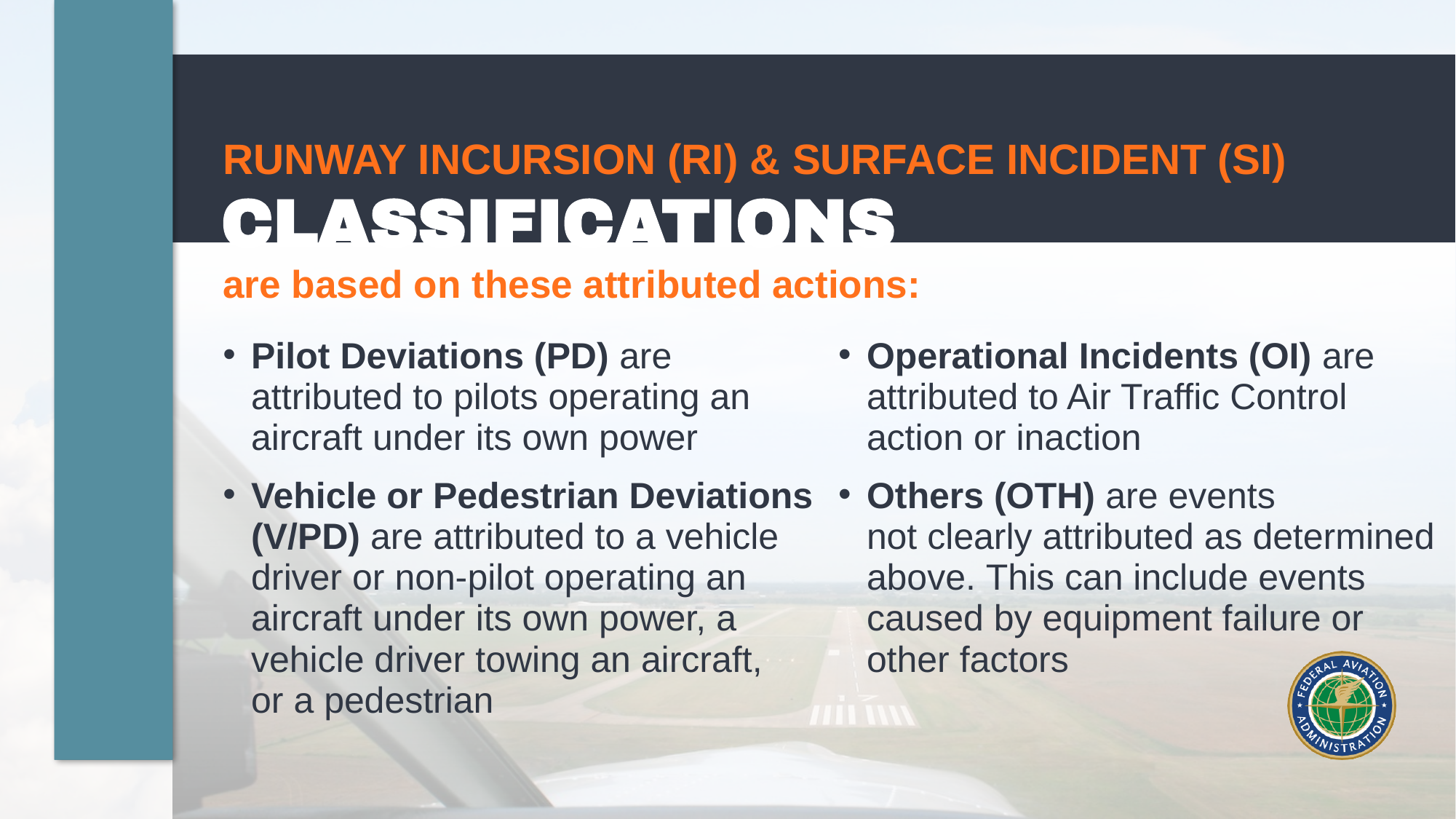

RUNWAY INCURSION (RI) & SURFACE INCIDENT (SI)
CLASSIFICATIONS
are based on these attributed actions:
Pilot Deviations (PD) are attributed to pilots operating an aircraft under its own power
Vehicle or Pedestrian Deviations (V/PD) are attributed to a vehicle driver or non-pilot operating an aircraft under its own power, a vehicle driver towing an aircraft, or a pedestrian

Operational Incidents (OI) are attributed to Air Traffic Control action or inaction
Others (OTH) are events 
not clearly attributed as determined above. This can include events caused by equipment failure or
other factors